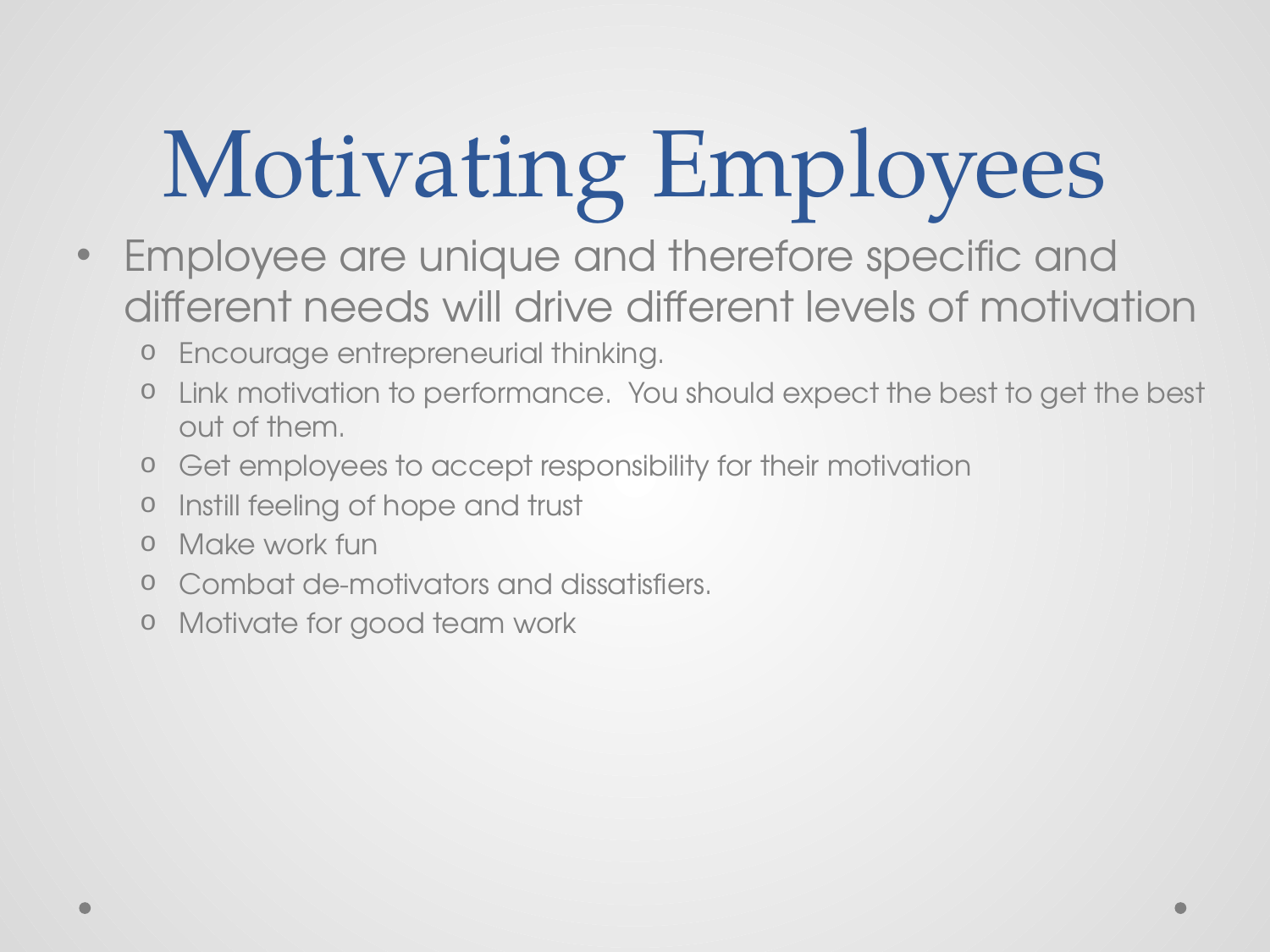

# Motivating Employees
Employee are unique and therefore specific and different needs will drive different levels of motivation
Encourage entrepreneurial thinking.
Link motivation to performance.  You should expect the best to get the best out of them.
Get employees to accept responsibility for their motivation
Instill feeling of hope and trust
Make work fun
Combat de-motivators and dissatisfiers.
Motivate for good team work